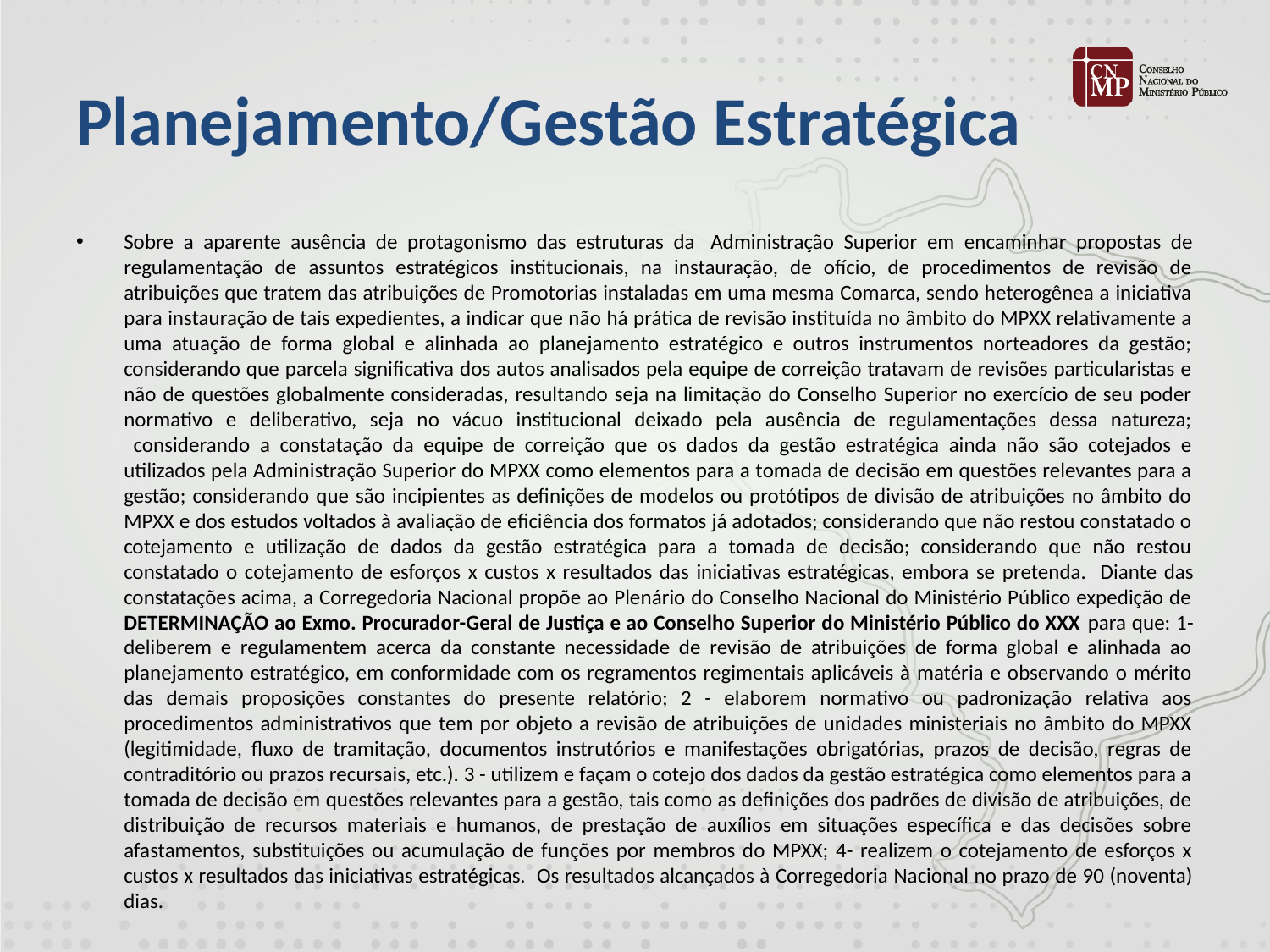

# Planejamento/Gestão Estratégica
Sobre a aparente ausência de protagonismo das estruturas da  Administração Superior em encaminhar propostas de regulamentação de assuntos estratégicos institucionais, na instauração, de ofício, de procedimentos de revisão de atribuições que tratem das atribuições de Promotorias instaladas em uma mesma Comarca, sendo heterogênea a iniciativa para instauração de tais expedientes, a indicar que não há prática de revisão instituída no âmbito do MPXX relativamente a uma atuação de forma global e alinhada ao planejamento estratégico e outros instrumentos norteadores da gestão; considerando que parcela significativa dos autos analisados pela equipe de correição tratavam de revisões particularistas e não de questões globalmente consideradas, resultando seja na limitação do Conselho Superior no exercício de seu poder normativo e deliberativo, seja no vácuo institucional deixado pela ausência de regulamentações dessa natureza;   considerando a constatação da equipe de correição que os dados da gestão estratégica ainda não são cotejados e utilizados pela Administração Superior do MPXX como elementos para a tomada de decisão em questões relevantes para a gestão; considerando que são incipientes as definições de modelos ou protótipos de divisão de atribuições no âmbito do MPXX e dos estudos voltados à avaliação de eficiência dos formatos já adotados; considerando que não restou constatado o cotejamento e utilização de dados da gestão estratégica para a tomada de decisão; considerando que não restou constatado o cotejamento de esforços x custos x resultados das iniciativas estratégicas, embora se pretenda.  Diante das constatações acima, a Corregedoria Nacional propõe ao Plenário do Conselho Nacional do Ministério Público expedição de DETERMINAÇÃO ao Exmo. Procurador-Geral de Justiça e ao Conselho Superior do Ministério Público do XXX para que: 1- deliberem e regulamentem acerca da constante necessidade de revisão de atribuições de forma global e alinhada ao planejamento estratégico, em conformidade com os regramentos regimentais aplicáveis à matéria e observando o mérito das demais proposições constantes do presente relatório; 2 - elaborem normativo ou padronização relativa aos procedimentos administrativos que tem por objeto a revisão de atribuições de unidades ministeriais no âmbito do MPXX (legitimidade, fluxo de tramitação, documentos instrutórios e manifestações obrigatórias, prazos de decisão, regras de contraditório ou prazos recursais, etc.). 3 - utilizem e façam o cotejo dos dados da gestão estratégica como elementos para a tomada de decisão em questões relevantes para a gestão, tais como as definições dos padrões de divisão de atribuições, de distribuição de recursos materiais e humanos, de prestação de auxílios em situações específica e das decisões sobre afastamentos, substituições ou acumulação de funções por membros do MPXX; 4- realizem o cotejamento de esforços x custos x resultados das iniciativas estratégicas.  Os resultados alcançados à Corregedoria Nacional no prazo de 90 (noventa) dias.